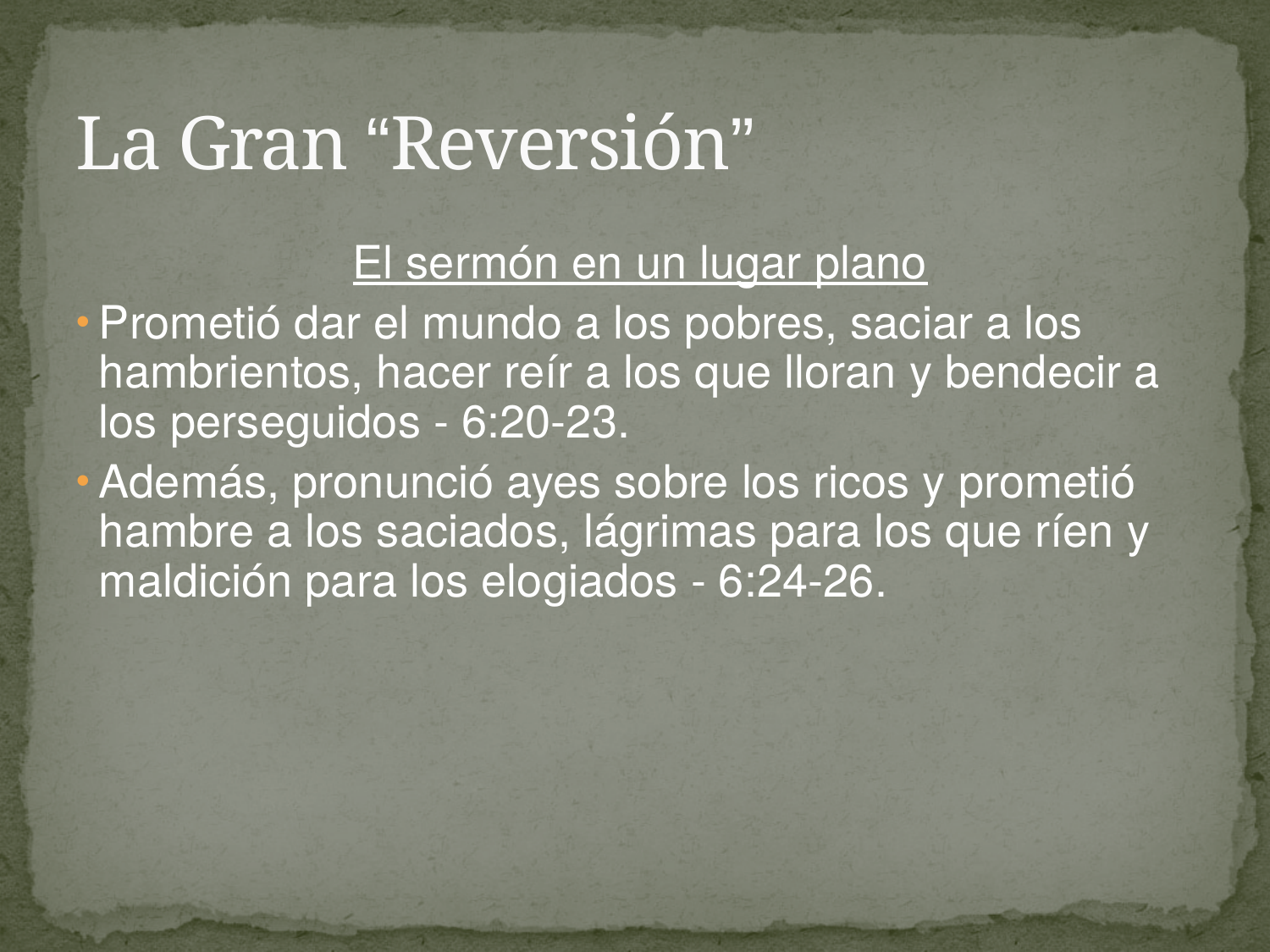

# La Gran “Reversión”
El sermón en un lugar plano
Prometió dar el mundo a los pobres, saciar a los hambrientos, hacer reír a los que lloran y bendecir a los perseguidos - 6:20-23.
Además, pronunció ayes sobre los ricos y prometió hambre a los saciados, lágrimas para los que ríen y maldición para los elogiados - 6:24-26.